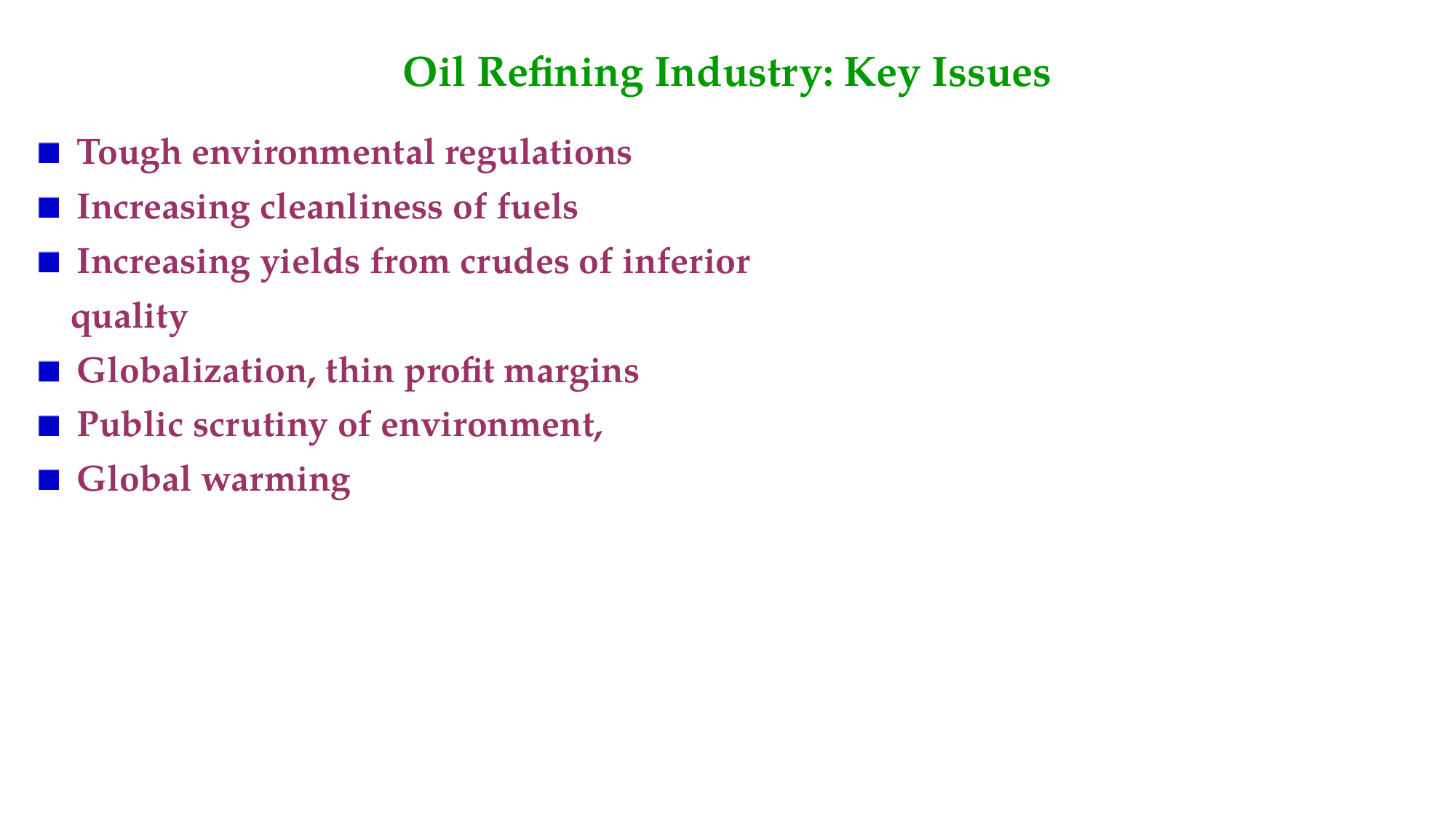

# Oil Refining Industry: Key Issues
  Tough environmental regulations
  Increasing cleanliness of fuels
  Increasing yields from crudes of inferior
    quality
  Globalization, thin profit margins
  Public scrutiny of environment,
  Global warming